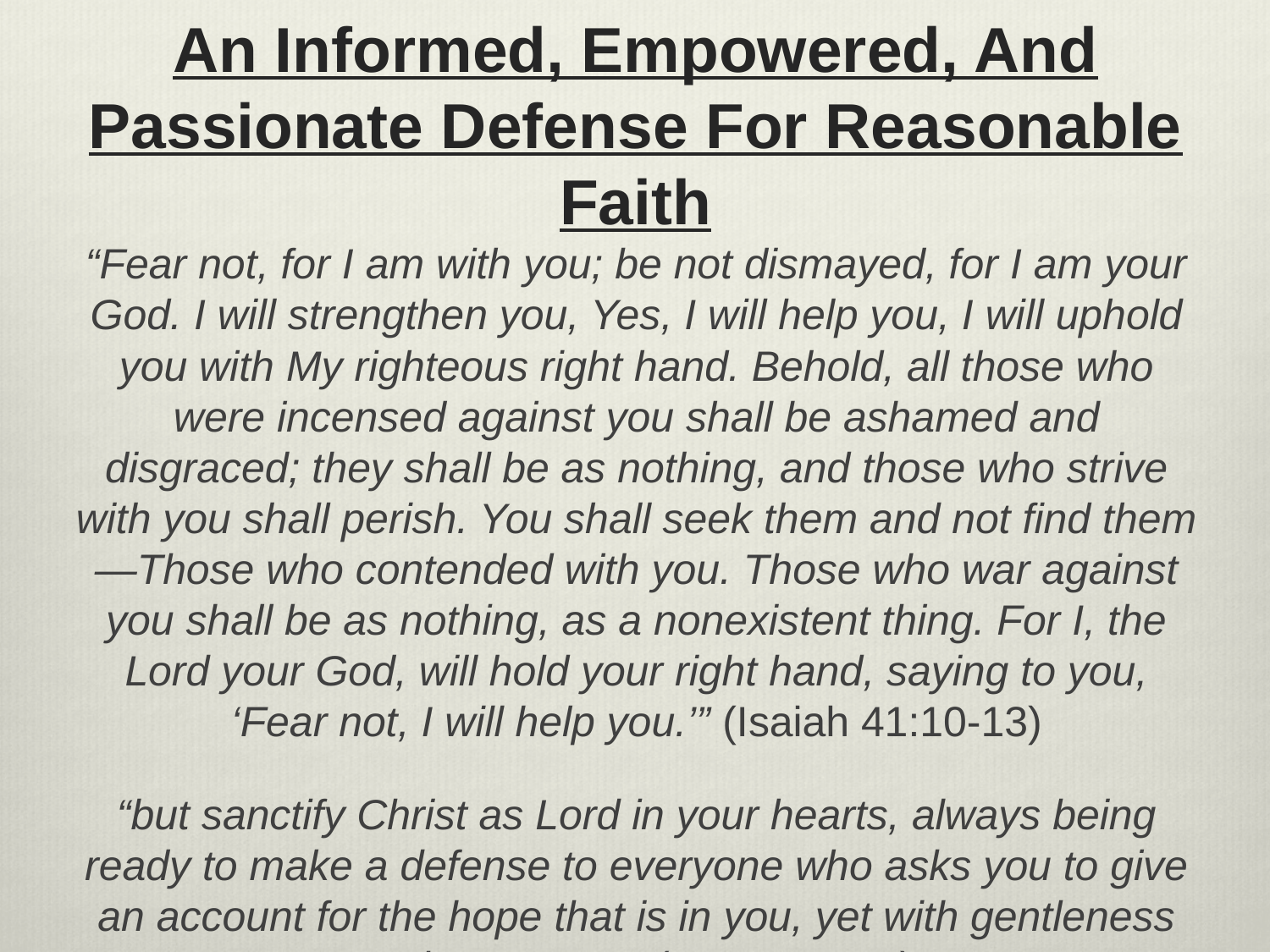

# An Informed, Empowered, And Passionate Defense For Reasonable Faith
“Fear not, for I am with you; be not dismayed, for I am your God. I will strengthen you, Yes, I will help you, I will uphold you with My righteous right hand. Behold, all those who were incensed against you shall be ashamed and disgraced; they shall be as nothing, and those who strive with you shall perish. You shall seek them and not find them—Those who contended with you. Those who war against you shall be as nothing, as a nonexistent thing. For I, the Lord your God, will hold your right hand, saying to you, ‘Fear not, I will help you.’” (Isaiah 41:10-13)
“but sanctify Christ as Lord in your hearts, always being ready to make a defense to everyone who asks you to give an account for the hope that is in you, yet with gentleness and reverence” (1 Peter 3:15)